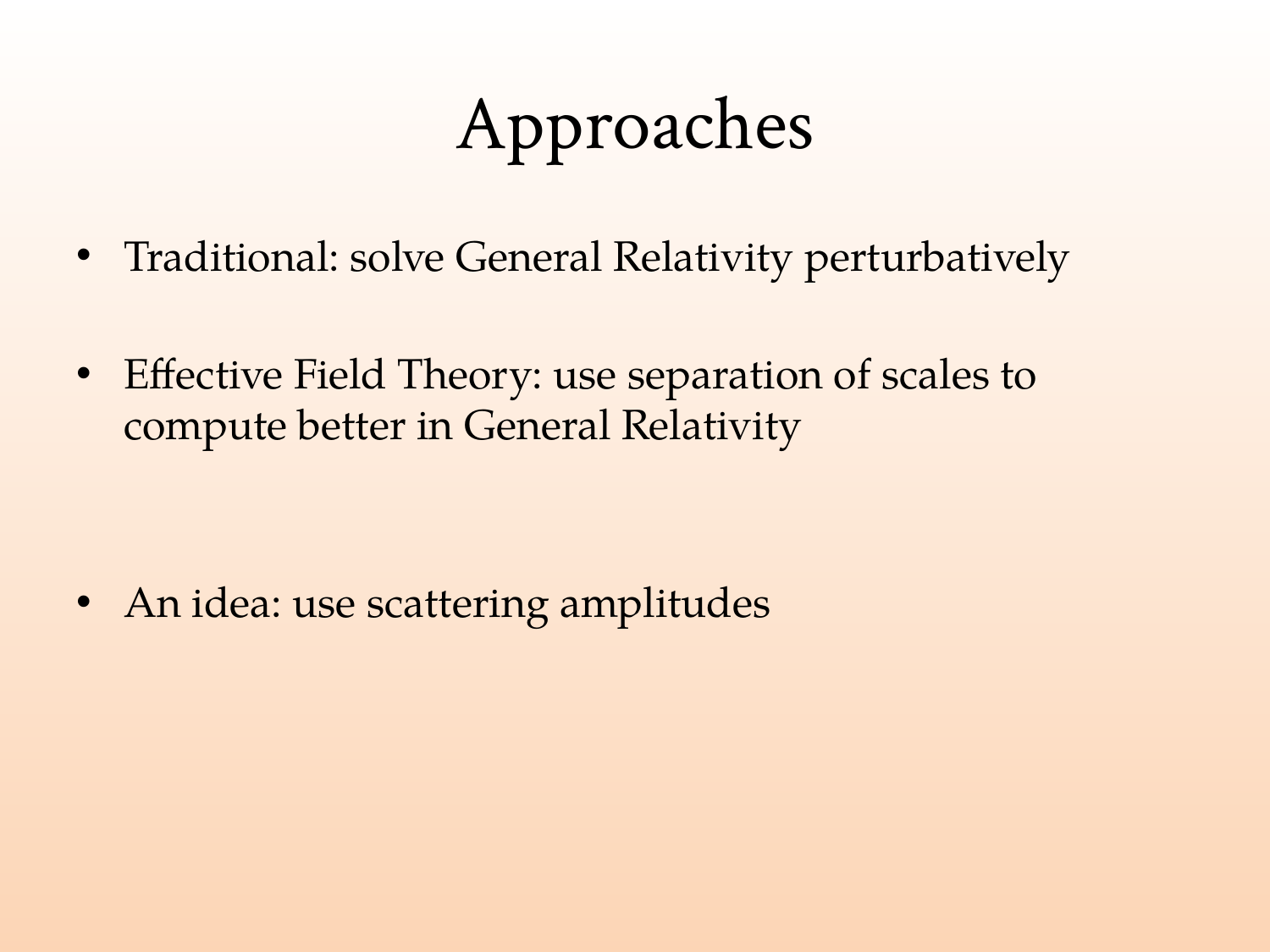

# Approaches
Traditional: solve General Relativity perturbatively

Effective Field Theory: use separation of scales to compute better in General Relativity

An idea: use scattering amplitudes